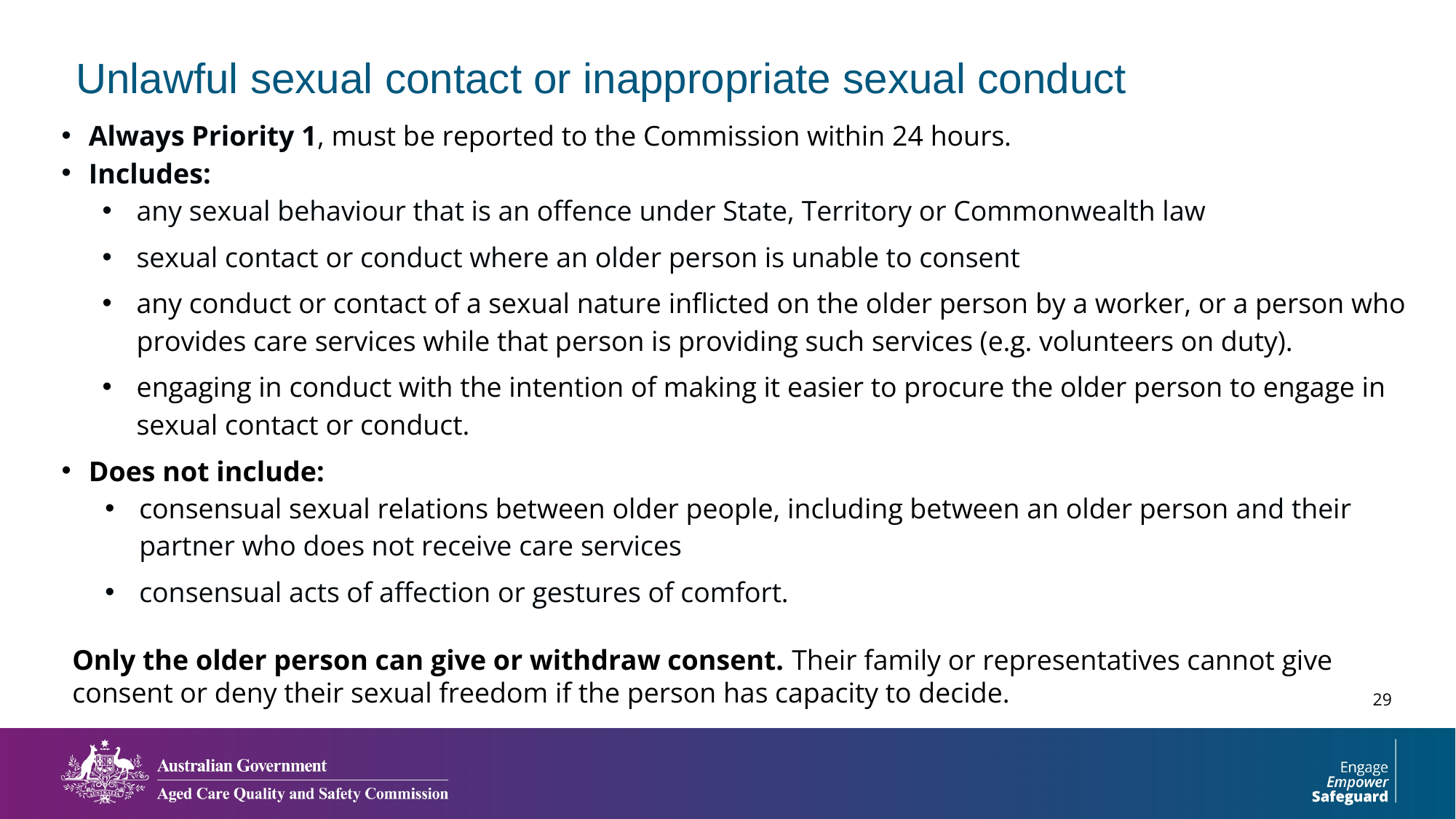

Unlawful sexual contact or inappropriate sexual conduct
Always Priority 1, must be reported to the Commission within 24 hours.
Includes:
any sexual behaviour that is an offence under State, Territory or Commonwealth law
sexual contact or conduct where an older person is unable to consent
any conduct or contact of a sexual nature inflicted on the older person by a worker, or a person who provides care services while that person is providing such services (e.g. volunteers on duty).
engaging in conduct with the intention of making it easier to procure the older person to engage in sexual contact or conduct.
Does not include:
consensual sexual relations between older people, including between an older person and their partner who does not receive care services
consensual acts of affection or gestures of comfort.
Only the older person can give or withdraw consent. Their family or representatives cannot give consent or deny their sexual freedom if the person has capacity to decide.